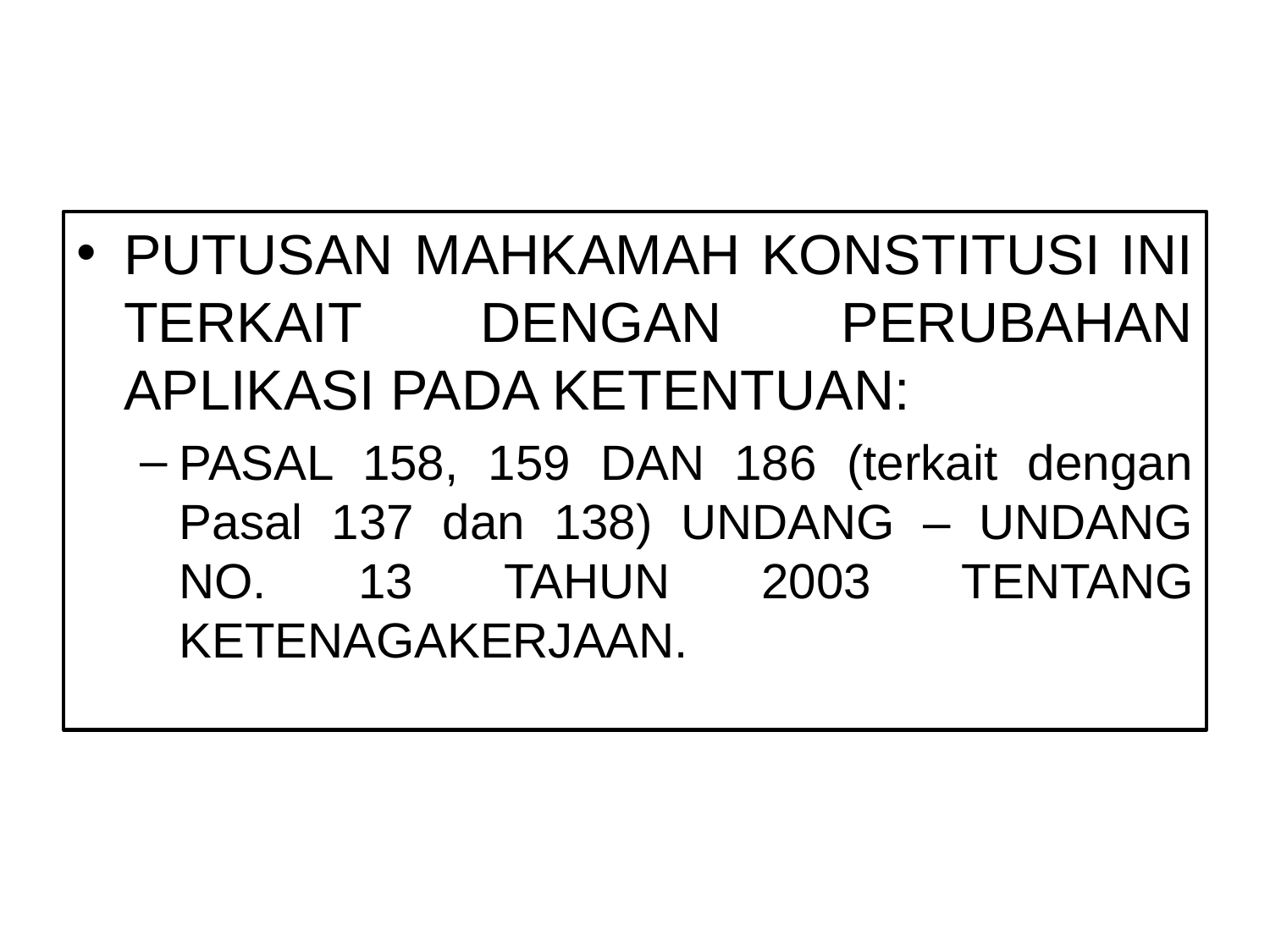

PUTUSAN MAHKAMAH KONSTITUSI INI TERKAIT DENGAN PERUBAHAN APLIKASI PADA KETENTUAN:
PASAL 158, 159 DAN 186 (terkait dengan Pasal 137 dan 138) UNDANG – UNDANG NO. 13 TAHUN 2003 TENTANG KETENAGAKERJAAN.